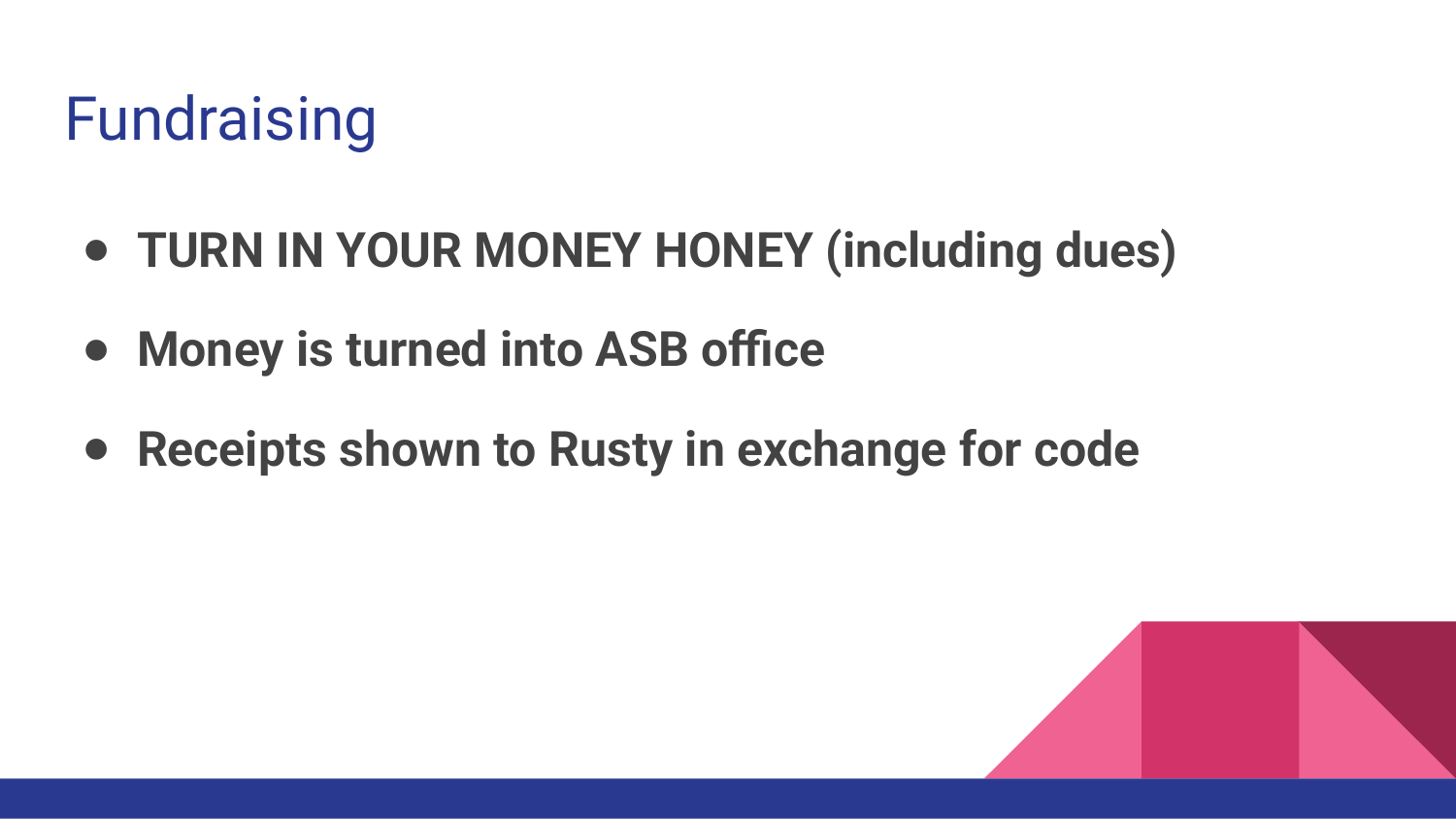

# Fundraising
TURN IN YOUR MONEY HONEY (including dues)
Money is turned into ASB office
Receipts shown to Rusty in exchange for code